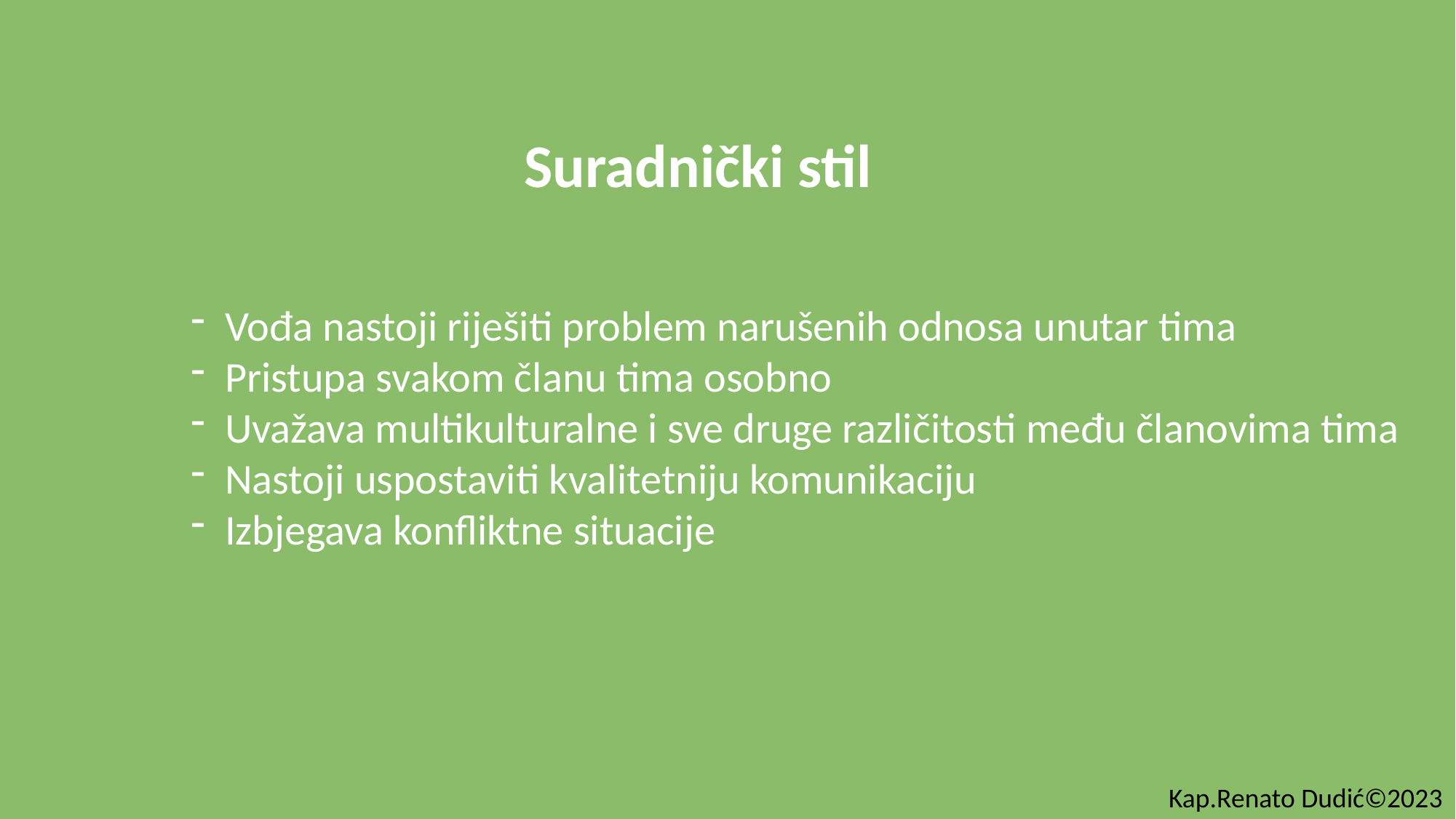

Suradnički stil
Vođa nastoji riješiti problem narušenih odnosa unutar tima
Pristupa svakom članu tima osobno
Uvažava multikulturalne i sve druge različitosti među članovima tima
Nastoji uspostaviti kvalitetniju komunikaciju
Izbjegava konfliktne situacije

Kap.Renato Dudić©2023